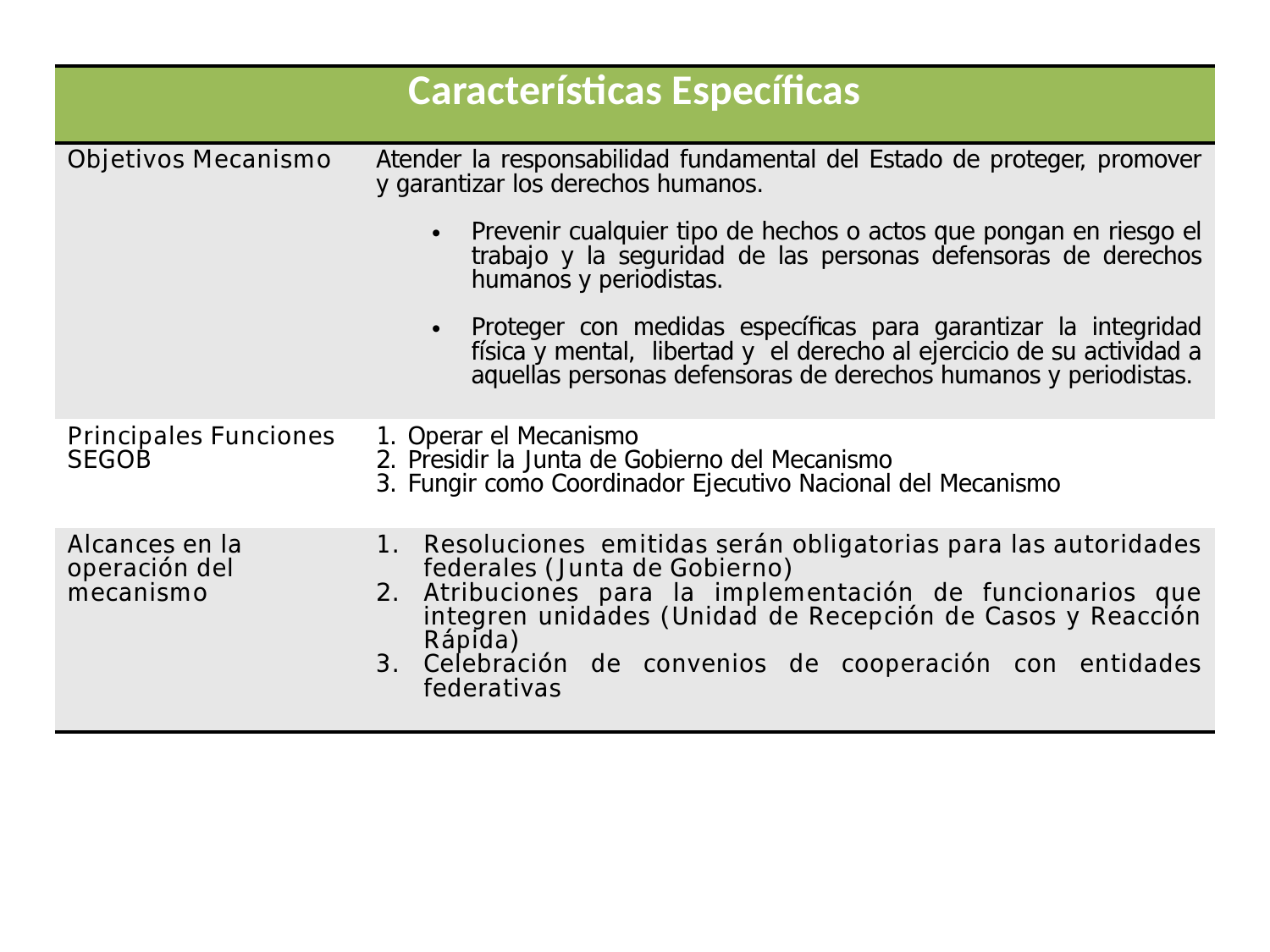

| Características Específicas |  |
| --- | --- |
| Objetivos Mecanismo | Atender la responsabilidad fundamental del Estado de proteger, promover y garantizar los derechos humanos. Prevenir cualquier tipo de hechos o actos que pongan en riesgo el trabajo y la seguridad de las personas defensoras de derechos humanos y periodistas. Proteger con medidas específicas para garantizar la integridad física y mental, libertad y el derecho al ejercicio de su actividad a aquellas personas defensoras de derechos humanos y periodistas. |
| Principales Funciones SEGOB | Operar el Mecanismo  Presidir la Junta de Gobierno del Mecanismo Fungir como Coordinador Ejecutivo Nacional del Mecanismo |
| Alcances en la operación del mecanismo | Resoluciones emitidas serán obligatorias para las autoridades federales (Junta de Gobierno) Atribuciones para la implementación de funcionarios que integren unidades (Unidad de Recepción de Casos y Reacción Rápida) Celebración de convenios de cooperación con entidades federativas |